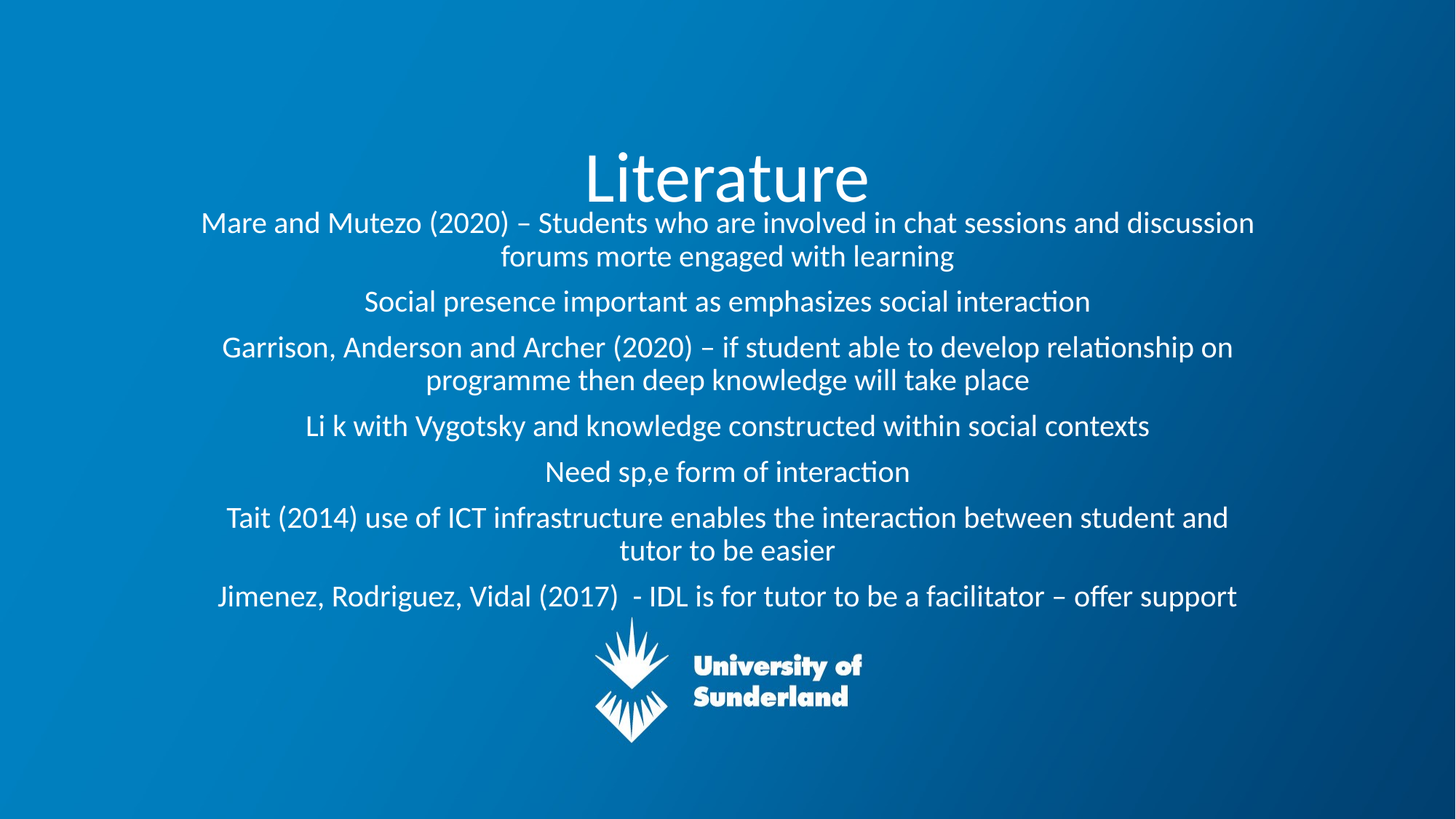

# Literature
Mare and Mutezo (2020) – Students who are involved in chat sessions and discussion forums morte engaged with learning
Social presence important as emphasizes social interaction
Garrison, Anderson and Archer (2020) – if student able to develop relationship on programme then deep knowledge will take place
Li k with Vygotsky and knowledge constructed within social contexts
Need sp,e form of interaction
Tait (2014) use of ICT infrastructure enables the interaction between student and tutor to be easier
Jimenez, Rodriguez, Vidal (2017)  - IDL is for tutor to be a facilitator – offer support